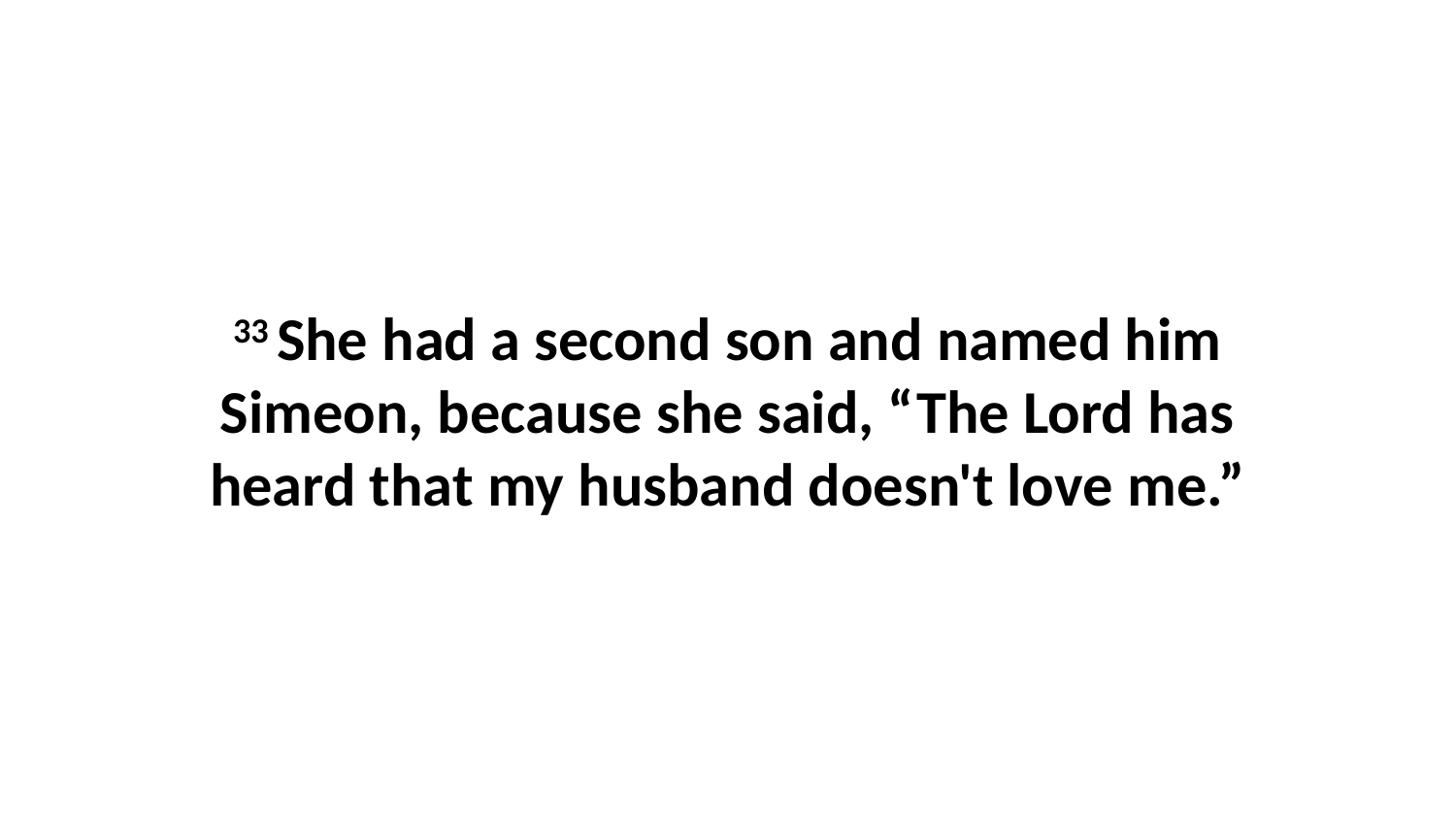

33 She had a second son and named him Simeon, because she said, “The Lord has heard that my husband doesn't love me.”